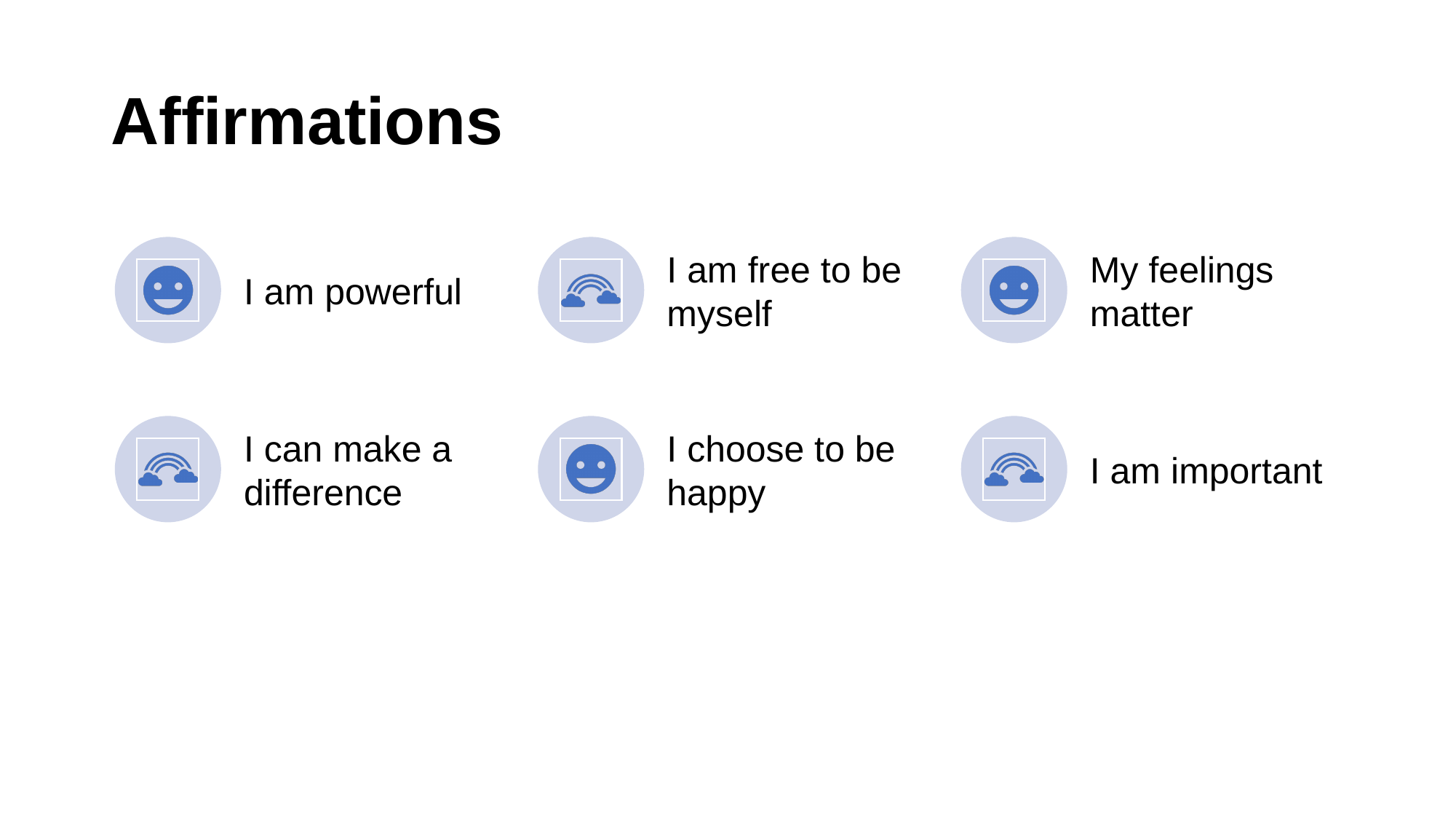

# Affirmations
I am powerful
I am free to be myself
My feelings matter
I can make a difference
I choose to be happy
I am important